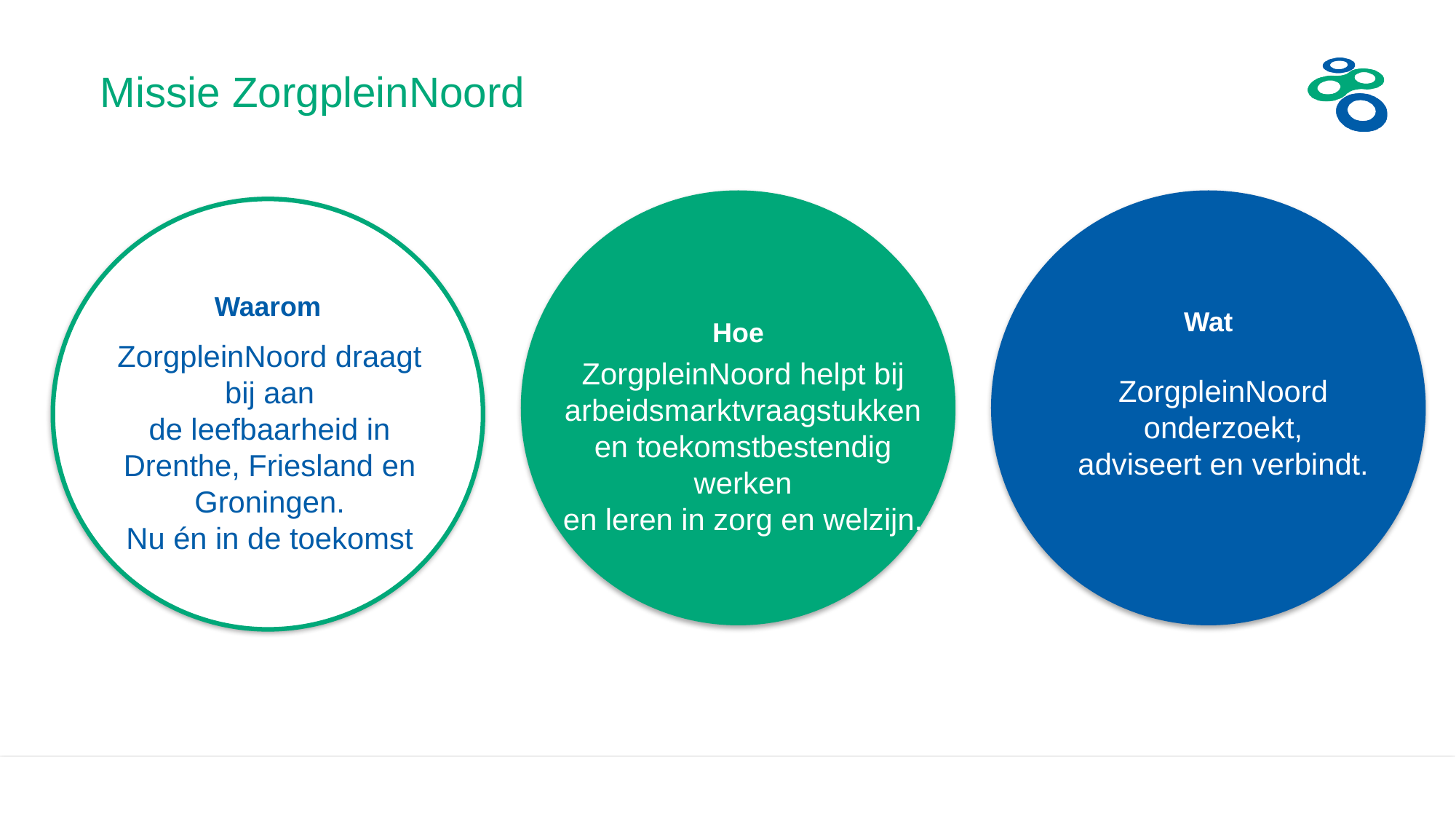

# Missie ZorgpleinNoord
Hoe

Wat

Waarom

ZorgpleinNoord draagt bij aan
de leefbaarheid in Drenthe, Friesland en Groningen.
Nu én in de toekomst
ZorgpleinNoord helpt bij
arbeidsmarktvraagstukken en toekomstbestendig werken
en leren in zorg en welzijn.
ZorgpleinNoord onderzoekt,
adviseert en verbindt.